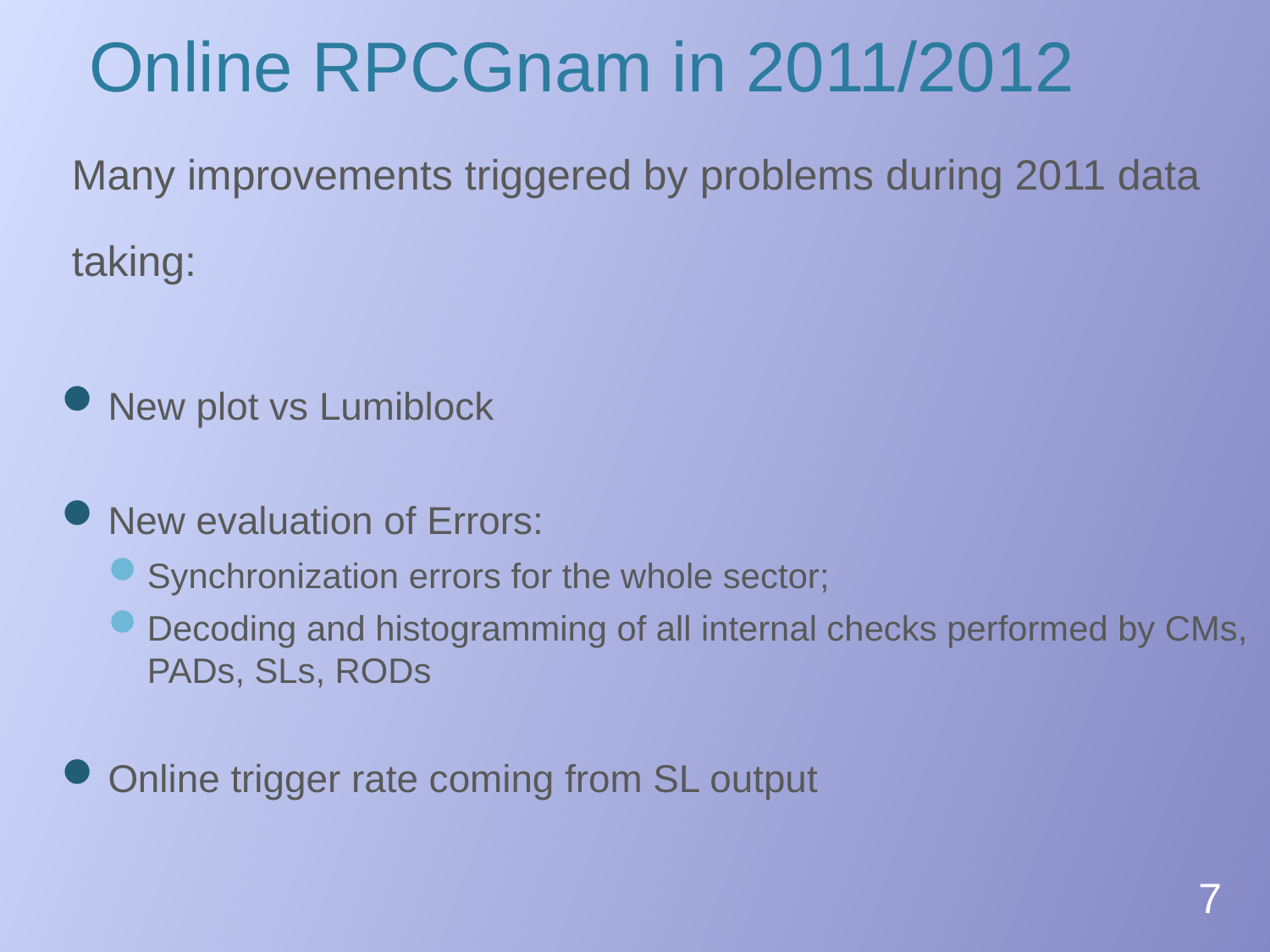

# Online RPCGnam in 2011/2012
     Many improvements triggered by problems during 2011 data
     taking:

New plot vs Lumiblock

New evaluation of Errors:
Synchronization errors for the whole sector;
Decoding and histogramming of all internal checks performed by CMs, PADs, SLs, RODs

Online trigger rate coming from SL output
7